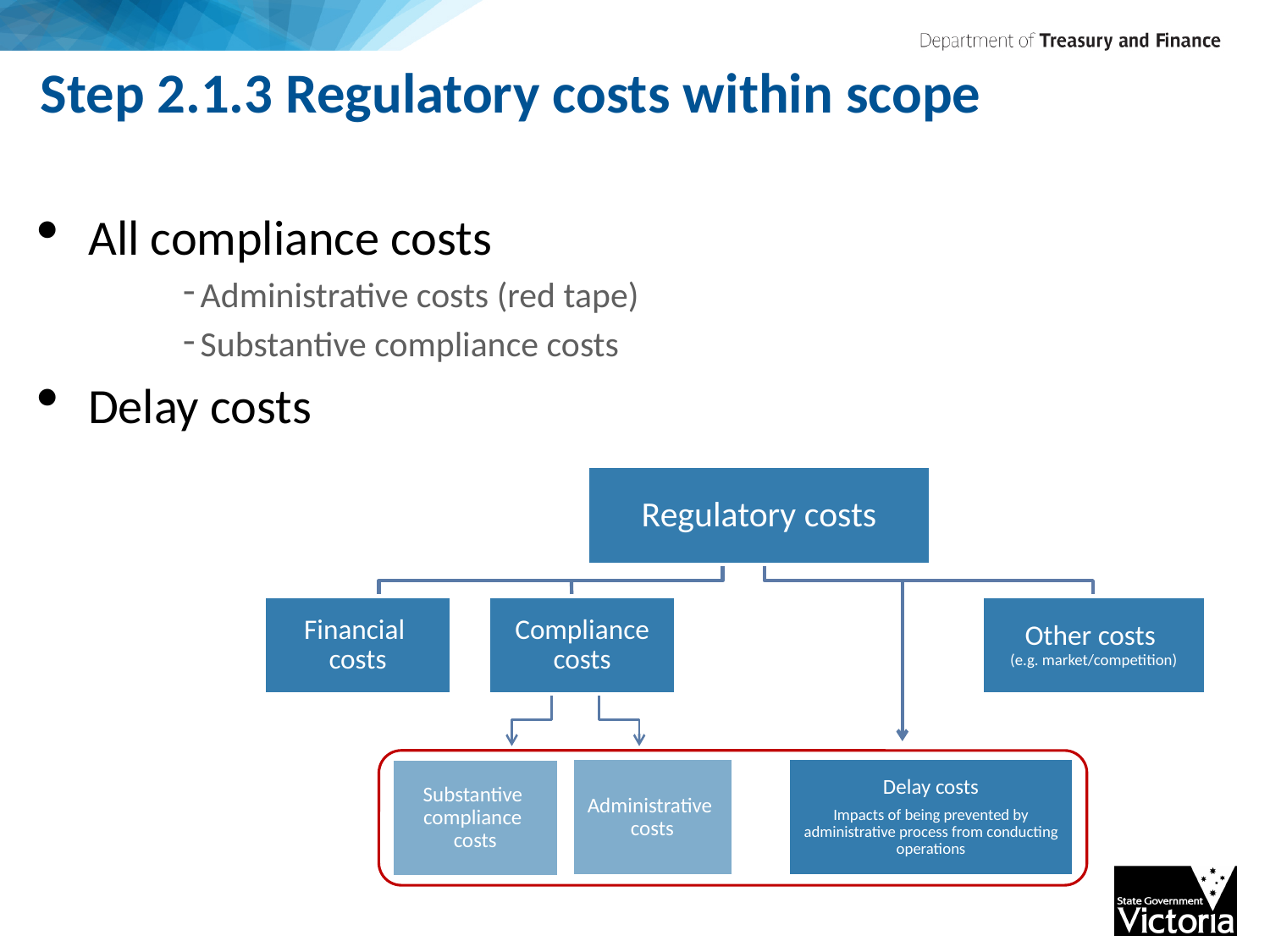

# Step 2.1.3 Regulatory costs within scope

All compliance costs
Administrative costs (red tape)
Substantive compliance costs
Delay costs

Regulatory costs

Financial
costs
Other costs
(e.g. market/competition)

Delay costs
Impacts of being prevented by administrative process from conducting operations
Administrative
costs
Substantive
compliance
costs
Compliance costs